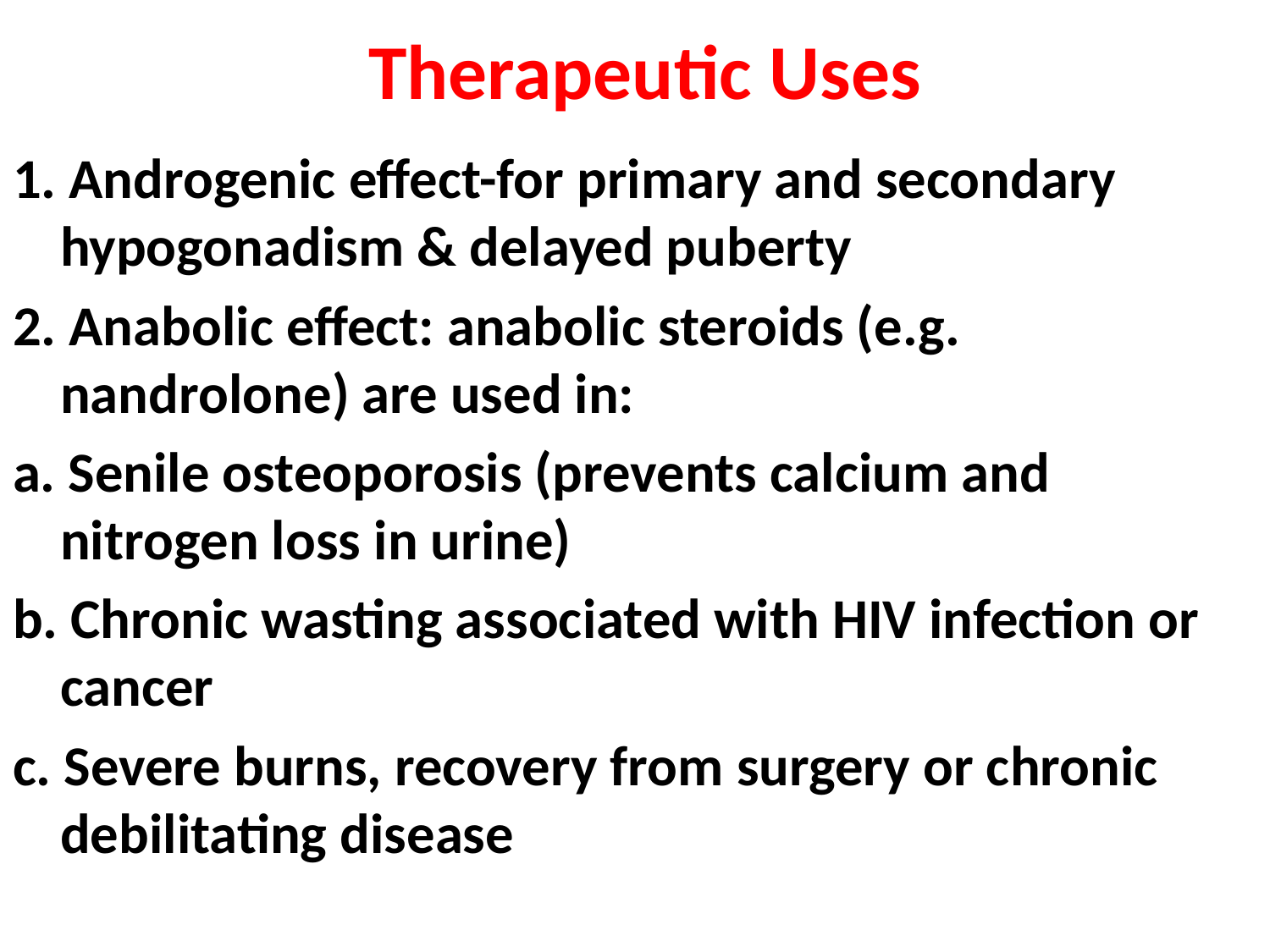

# Therapeutic Uses
1. Androgenic effect-for primary and secondary hypogonadism & delayed puberty
2. Anabolic effect: anabolic steroids (e.g. nandrolone) are used in:
a. Senile osteoporosis (prevents calcium and nitrogen loss in urine)
b. Chronic wasting associated with HIV infection or cancer
c. Severe burns, recovery from surgery or chronic debilitating disease